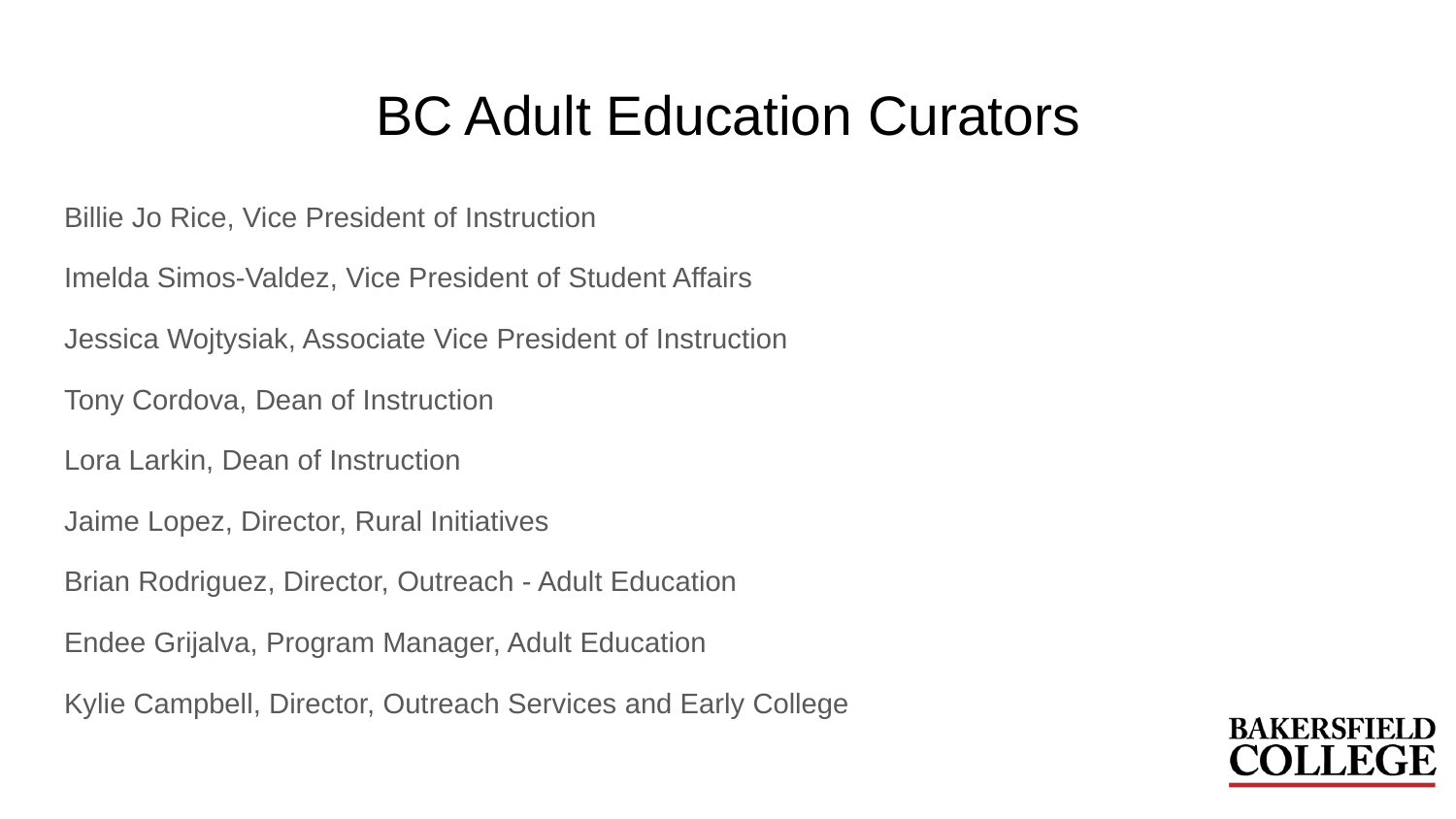

# BC Adult Education Curators
Billie Jo Rice, Vice President of Instruction
Imelda Simos-Valdez, Vice President of Student Affairs
Jessica Wojtysiak, Associate Vice President of Instruction
Tony Cordova, Dean of Instruction
Lora Larkin, Dean of Instruction
Jaime Lopez, Director, Rural Initiatives
Brian Rodriguez, Director, Outreach - Adult Education
Endee Grijalva, Program Manager, Adult Education
Kylie Campbell, Director, Outreach Services and Early College